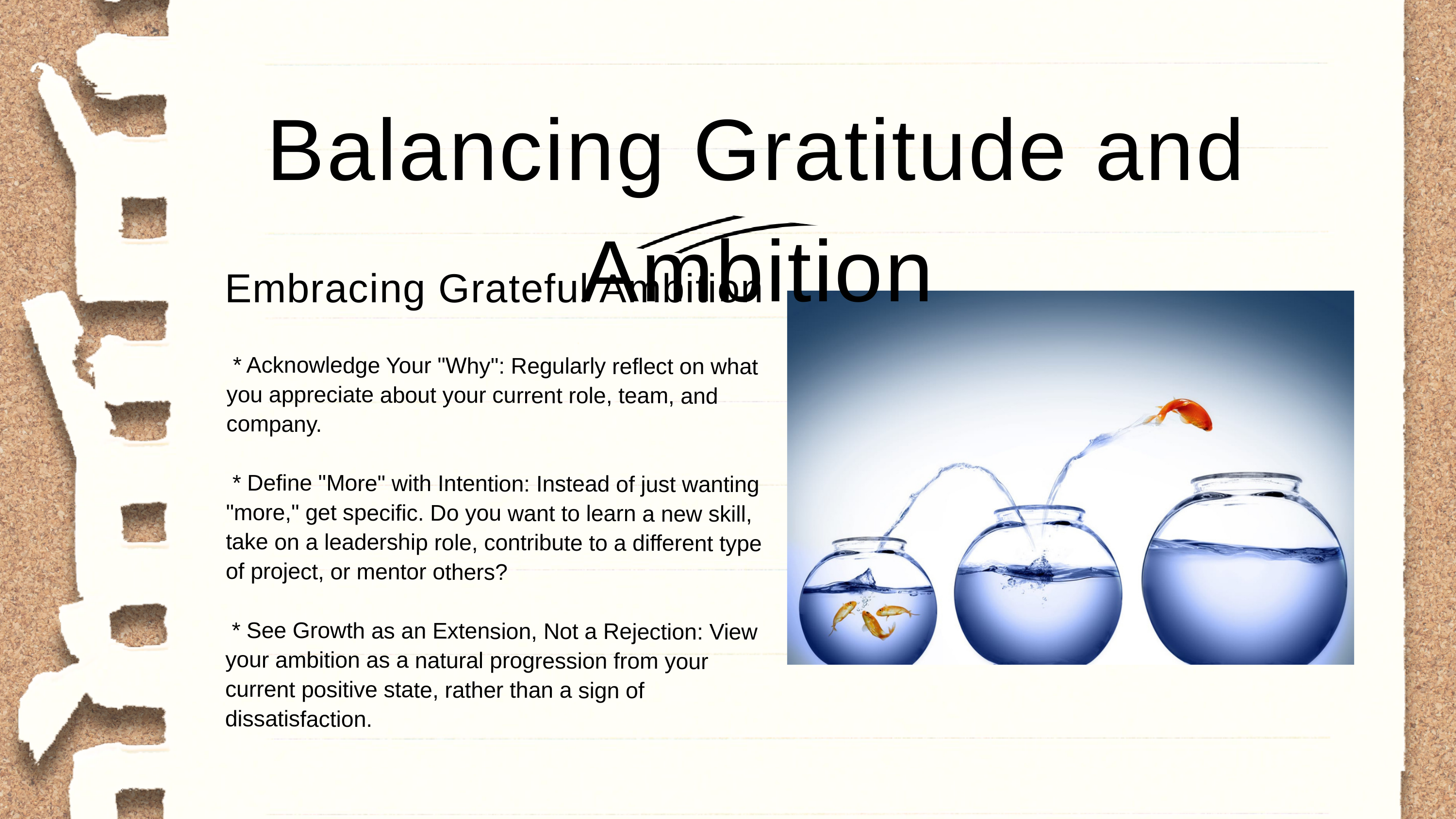

Balancing Gratitude and Ambition

Embracing Grateful Ambition

 * Acknowledge Your "Why": Regularly reflect on what you appreciate about your current role, team, and company.

 * Define "More" with Intention: Instead of just wanting "more," get specific. Do you want to learn a new skill, take on a leadership role, contribute to a different type of project, or mentor others?

 * See Growth as an Extension, Not a Rejection: View your ambition as a natural progression from your current positive state, rather than a sign of dissatisfaction.